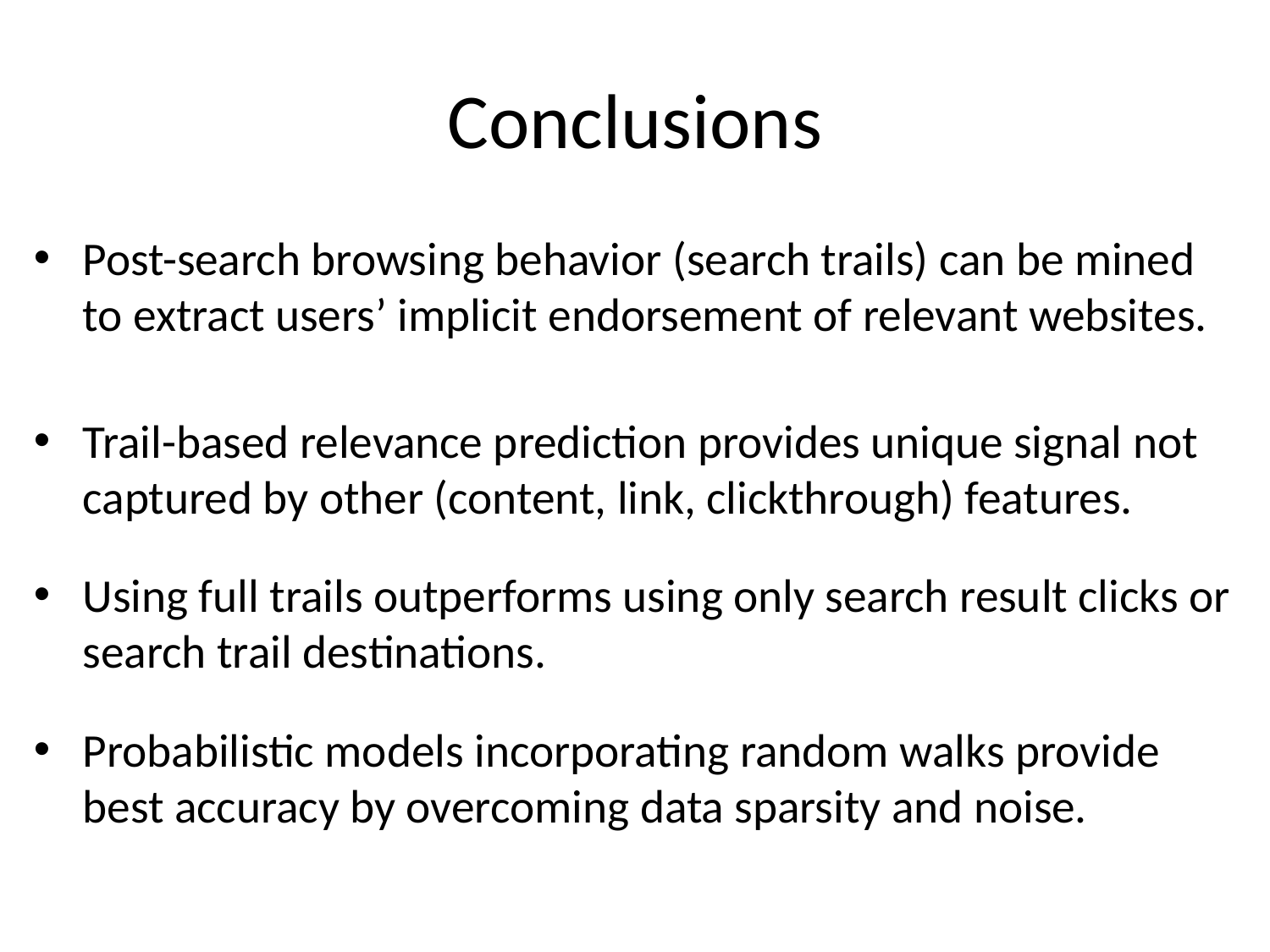

# Conclusions
Post-search browsing behavior (search trails) can be mined to extract users’ implicit endorsement of relevant websites.

Trail-based relevance prediction provides unique signal not captured by other (content, link, clickthrough) features.

Using full trails outperforms using only search result clicks or search trail destinations.

Probabilistic models incorporating random walks provide best accuracy by overcoming data sparsity and noise.